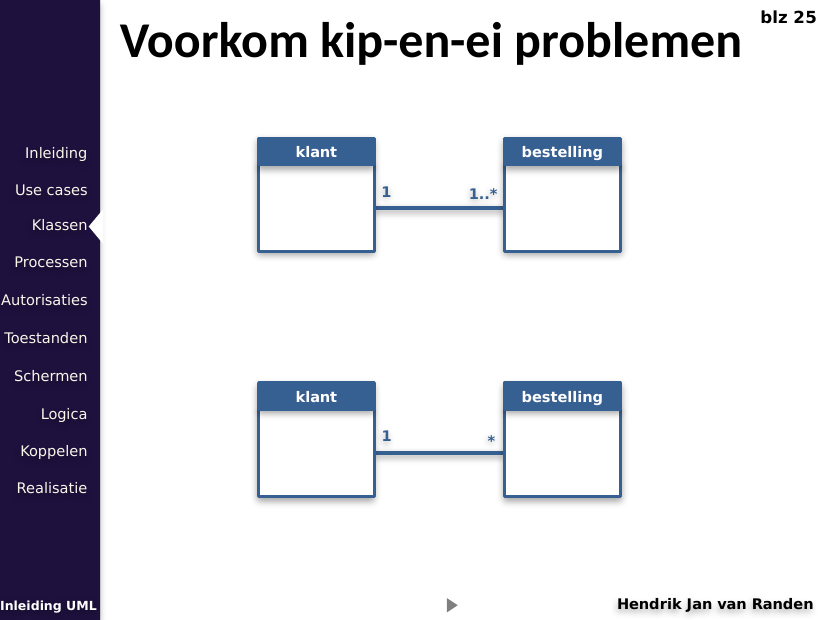

Voorkom kip-en-ei problemen
blz 25
klant
bestelling

1
1..*
klant
bestelling

1
*